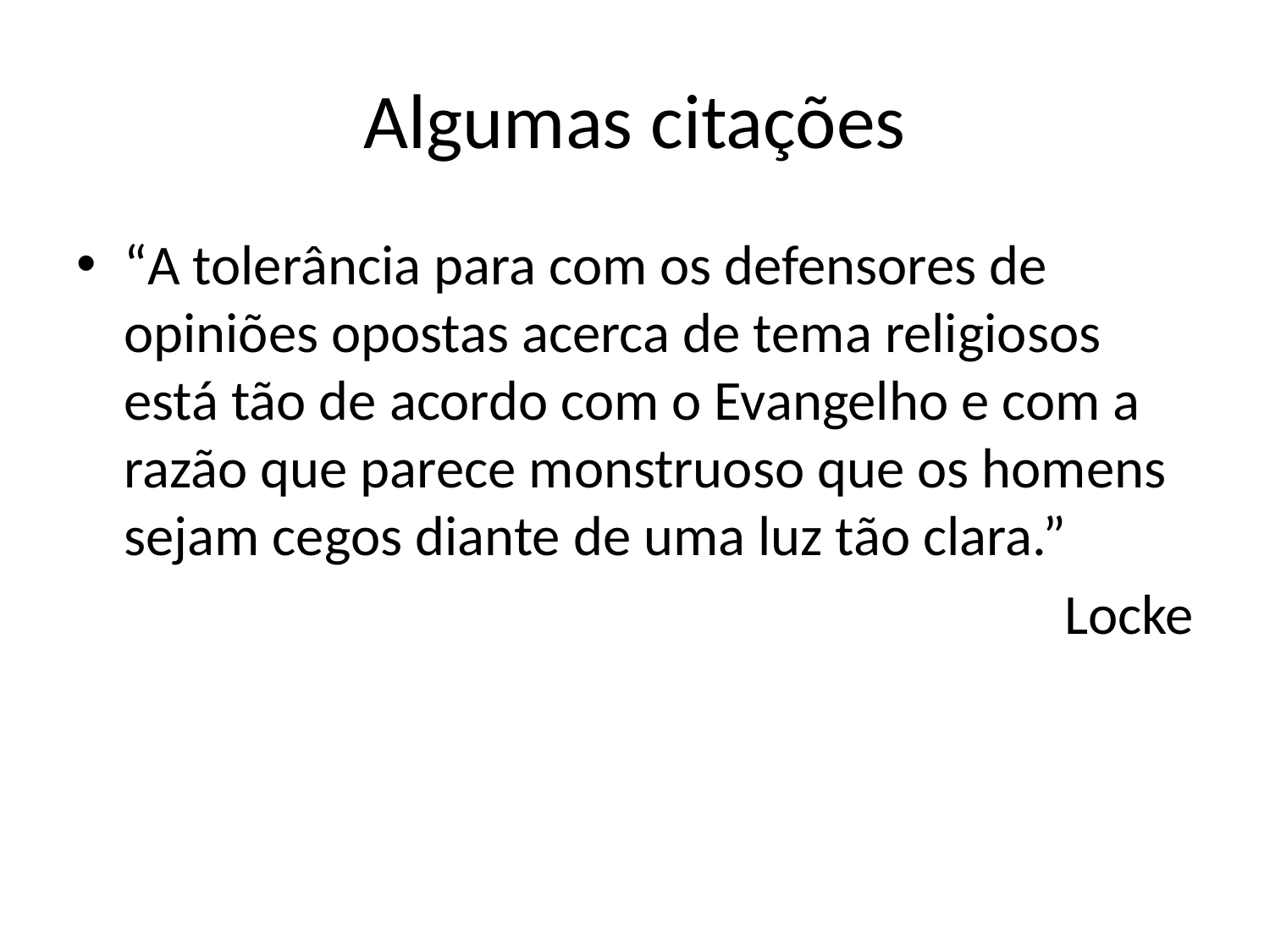

# Algumas citações
“A tolerância para com os defensores de opiniões opostas acerca de tema religiosos está tão de acordo com o Evangelho e com a razão que parece monstruoso que os homens sejam cegos diante de uma luz tão clara.”
Locke